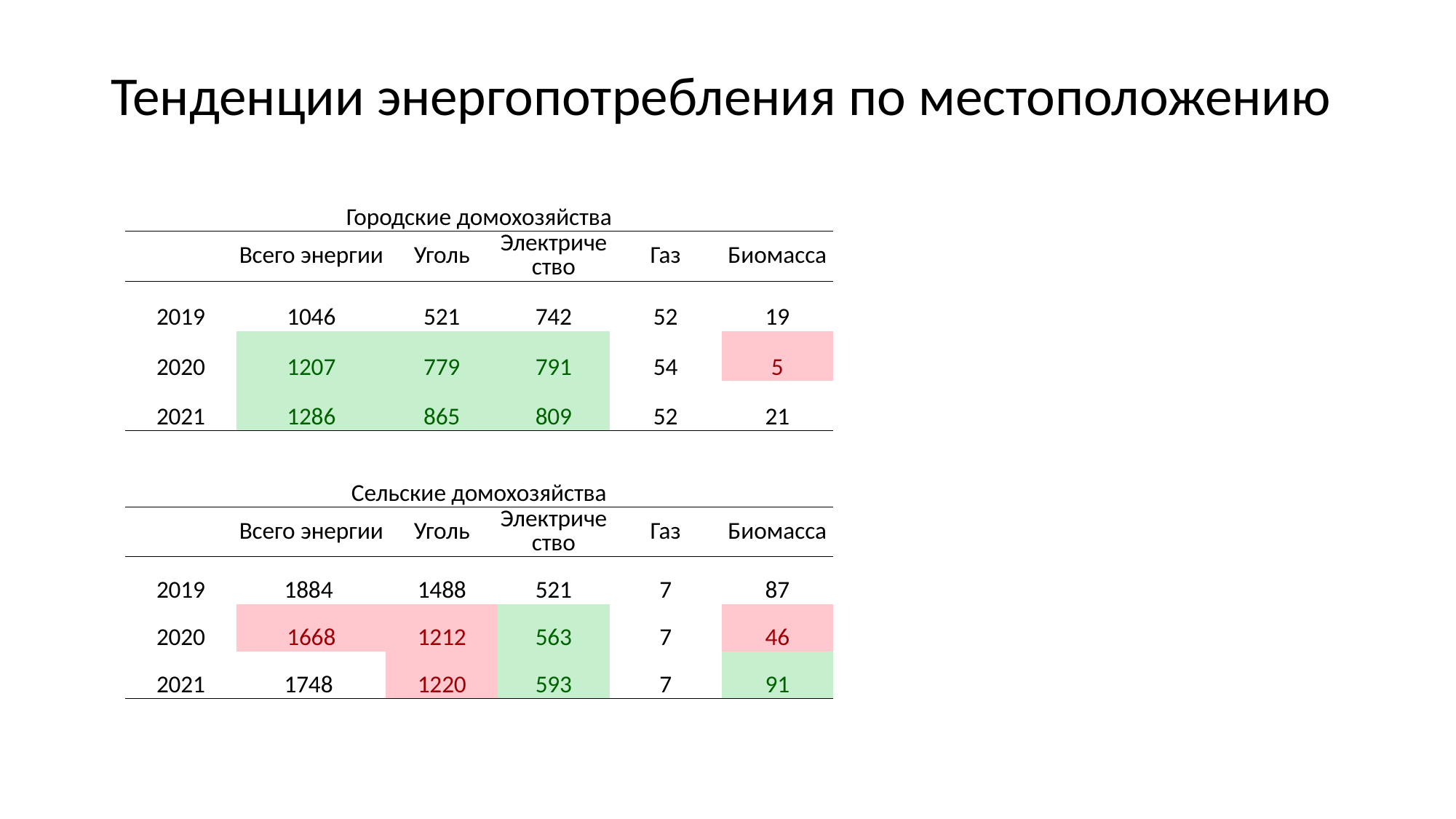

# Тенденции энергопотребления по местоположению
| Городские домохозяйства |  |  |  |  |  |
| --- | --- | --- | --- | --- | --- |
|  | Всего энергии | Уголь | Электричество | Газ | Биомасса |
| 2019 | 1046 | 521 | 742 | 52 | 19 |
| 2020 | 1207 | 779 | 791 | 54 | 5 |
| 2021 | 1286 | 865 | 809 | 52 | 21 |
| Сельские домохозяйства |  |  |  |  |  |
| --- | --- | --- | --- | --- | --- |
|  | Всего энергии | Уголь | Электричество | Газ | Биомасса |
| 2019 | 1884 | 1488 | 521 | 7 | 87 |
| 2020 | 1668 | 1212 | 563 | 7 | 46 |
| 2021 | 1748 | 1220 | 593 | 7 | 91 |